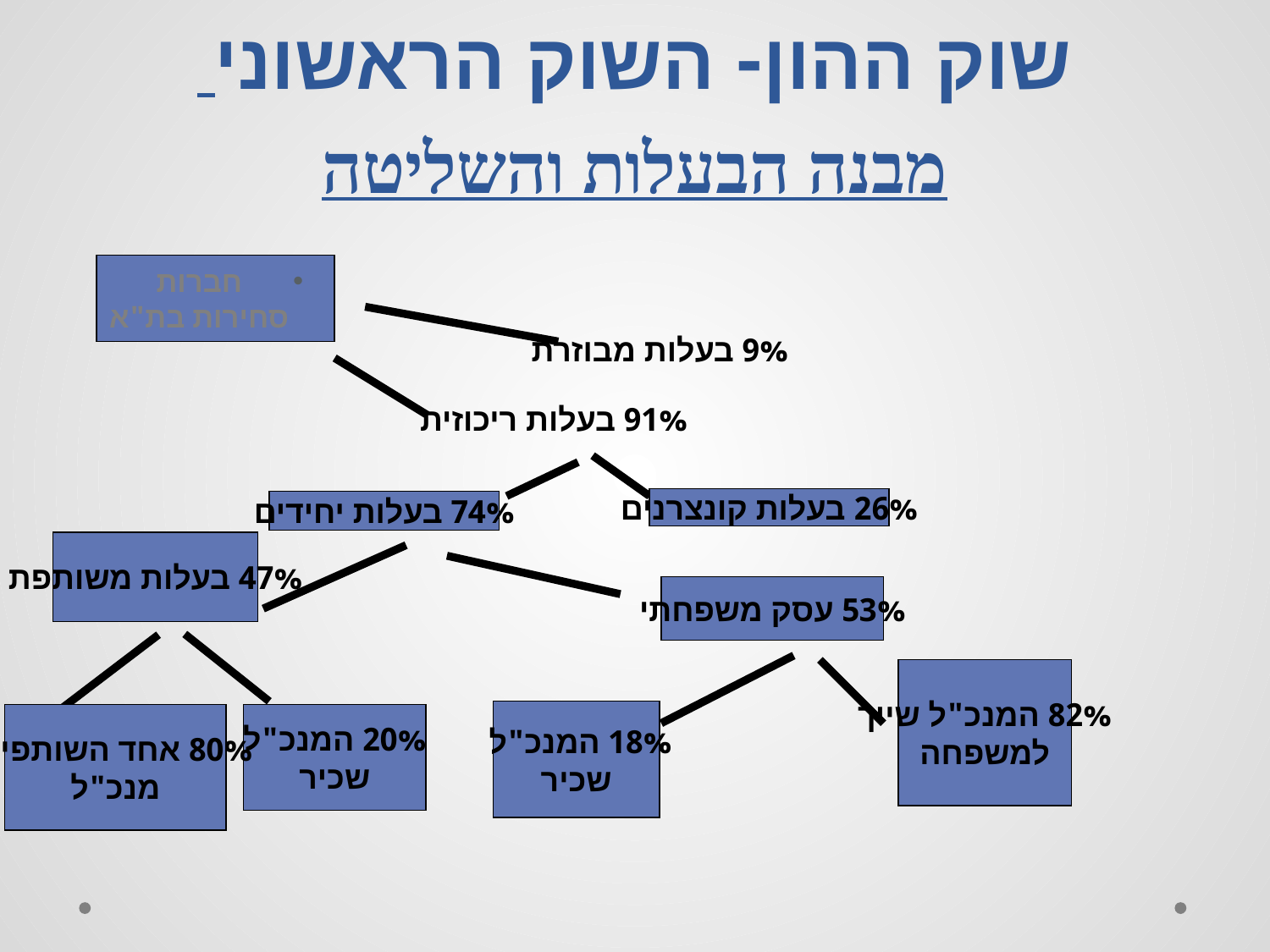

# שוק ההון- השוק הראשוני
מבנה הבעלות והשליטה
חברות סחירות בת"א

9% בעלות מבוזרת

91% בעלות ריכוזית

26% בעלות קונצרנים
74% בעלות יחידים
47% בעלות משותפת

53% עסק משפחתי

82% המנכ"ל שייך
למשפחה
18% המנכ"ל
שכיר
80% אחד השותפים
מנכ"ל
20% המנכ"ל
שכיר